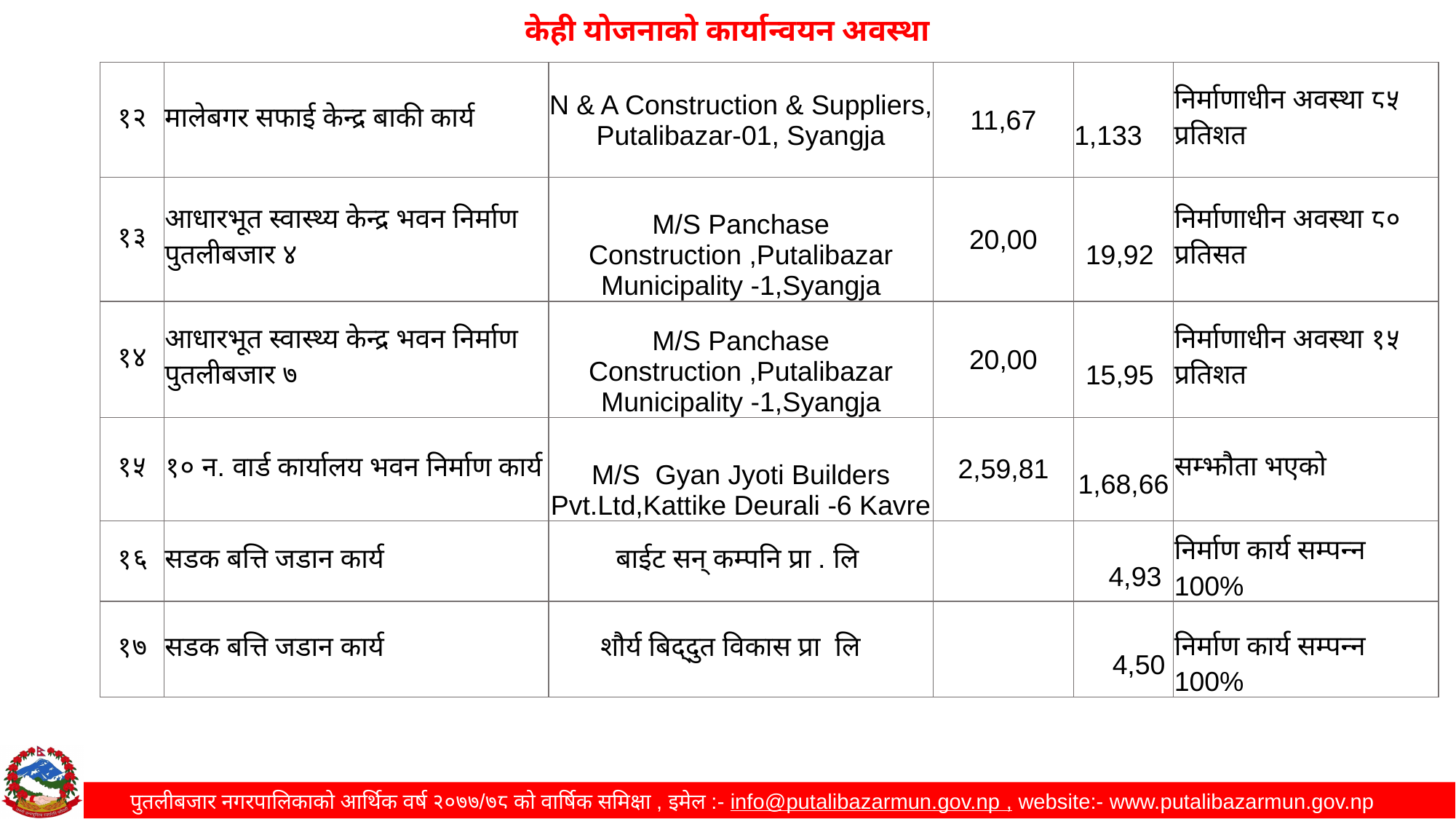

केही योजनाको कार्यान्वयन अवस्था
| १२ | मालेबगर सफाई केन्द्र बाकी कार्य | N & A Construction & Suppliers, Putalibazar-01, Syangja | 11,67 | 1,133 | निर्माणाधीन अवस्था ८५ प्रतिशत |
| --- | --- | --- | --- | --- | --- |
| १३ | आधारभूत स्वास्थ्य केन्द्र भवन निर्माण पुतलीबजार ४ | M/S Panchase Construction ,Putalibazar Municipality -1,Syangja | 20,00 | 19,92 | निर्माणाधीन अवस्था ८० प्रतिसत |
| १४ | आधारभूत स्वास्थ्य केन्द्र भवन निर्माण पुतलीबजार ७ | M/S Panchase Construction ,Putalibazar Municipality -1,Syangja | 20,00 | 15,95 | निर्माणाधीन अवस्था १५ प्रतिशत |
| १५ | १० न. वार्ड कार्यालय भवन निर्माण कार्य | M/S Gyan Jyoti Builders Pvt.Ltd,Kattike Deurali -6 Kavre | 2,59,81 | 1,68,66 | सम्झौता भएको |
| १६ | सडक बत्ति जडान कार्य | बाईट सन् कम्पनि प्रा . लि |  | 4,93 | निर्माण कार्य सम्पन्न 100% |
| १७ | सडक बत्ति जडान कार्य | शौर्य बिद्दुत विकास प्रा लि |  | 4,50 | निर्माण कार्य सम्पन्न 100% |